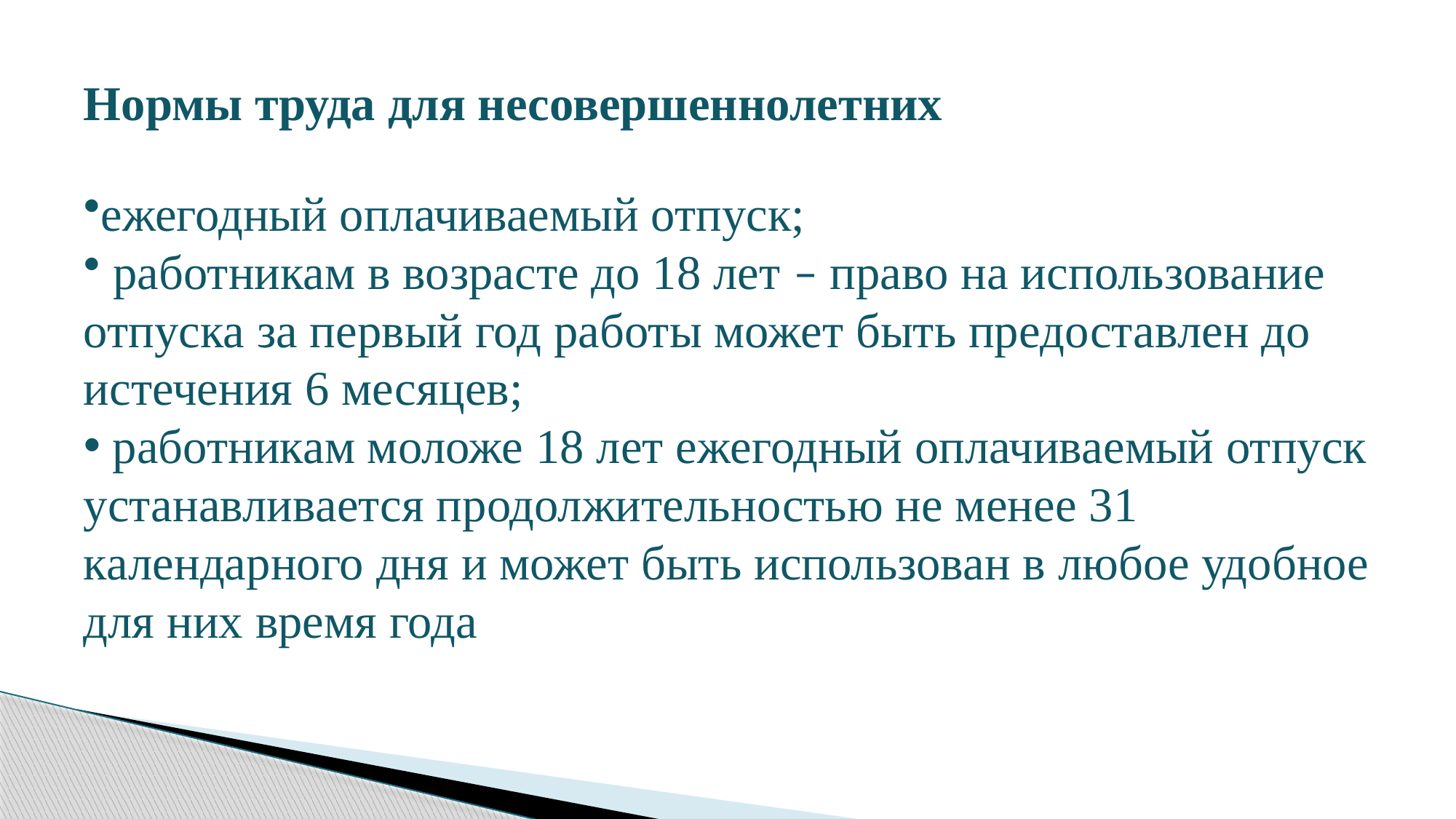

# Нормы труда для несовершеннолетних
ежегодный оплачиваемый отпуск;
 работникам в возрасте до 18 лет – право на использование отпуска за первый год работы может быть предоставлен до истечения 6 месяцев;
 работникам моложе 18 лет ежегодный оплачиваемый отпуск устанавливается продолжительностью не менее 31 календарного дня и может быть использован в любое удобное для них время года